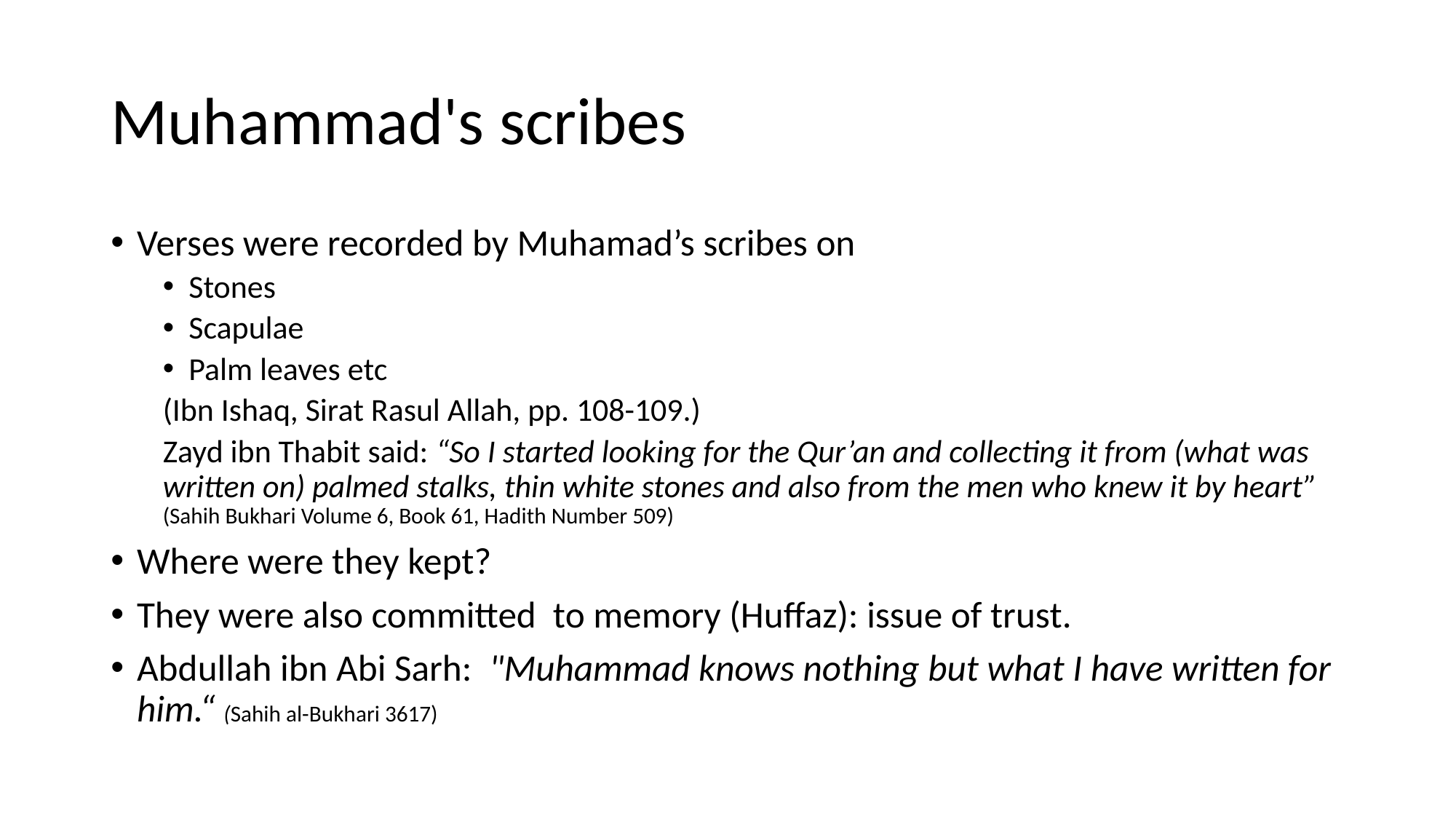

# Muhammad's scribes
Verses were recorded by Muhamad’s scribes on
Stones
Scapulae
Palm leaves etc
(Ibn Ishaq, Sirat Rasul Allah, pp. 108-109.)
Zayd ibn Thabit said: “So I started looking for the Qur’an and collecting it from (what was written on) palmed stalks, thin white stones and also from the men who knew it by heart” (Sahih Bukhari Volume 6, Book 61, Hadith Number 509)
Where were they kept?
They were also committed  to memory (Huffaz): issue of trust.
Abdullah ibn Abi Sarh:  "Muhammad knows nothing but what I have written for him.“ (Sahih al-Bukhari 3617)